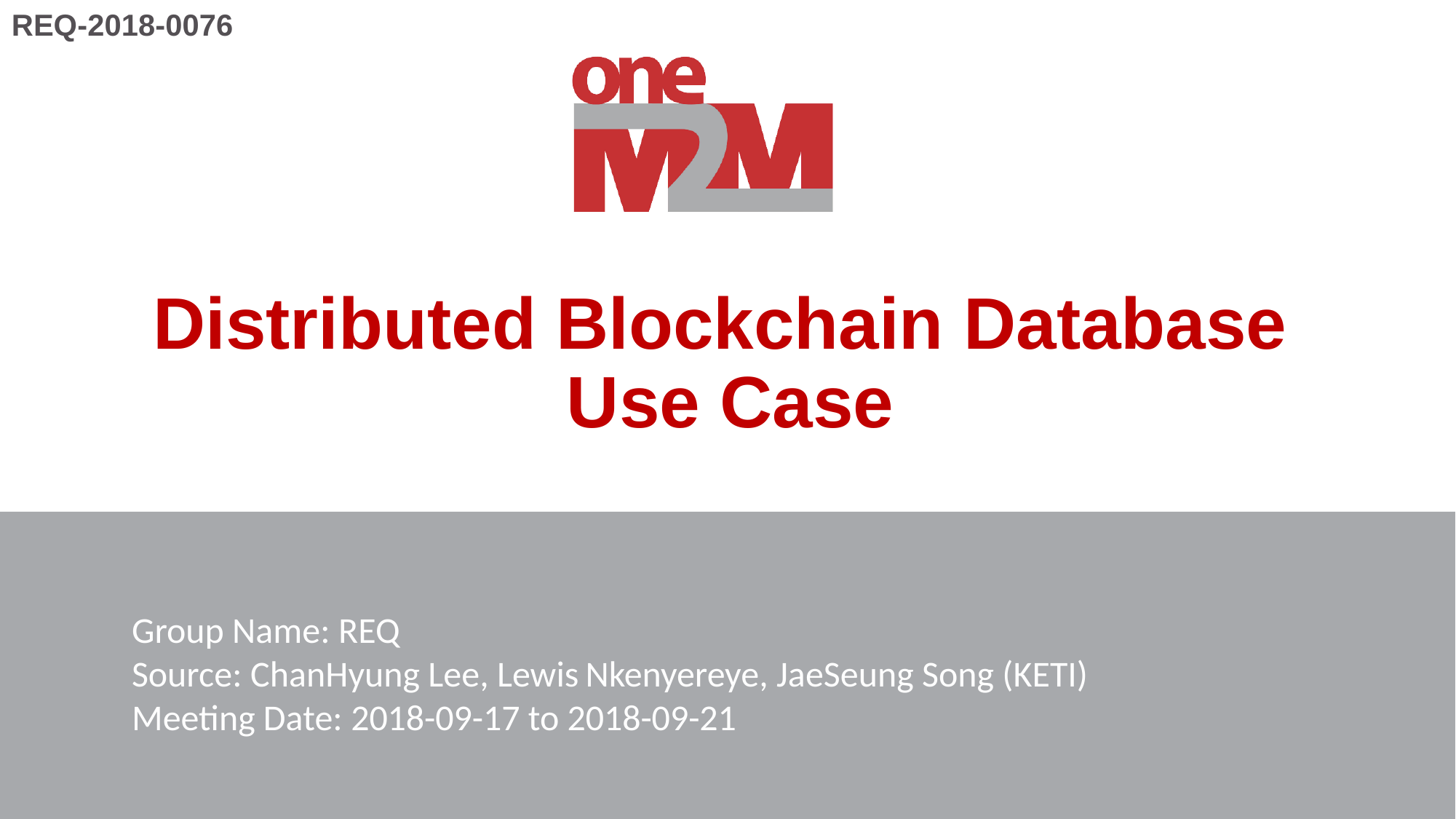

REQ-2018-0076
# Distributed Blockchain Database Use Case
Group Name: REQ
Source: ChanHyung Lee, Lewis Nkenyereye, JaeSeung Song (KETI)
Meeting Date: 2018-09-17 to 2018-09-21